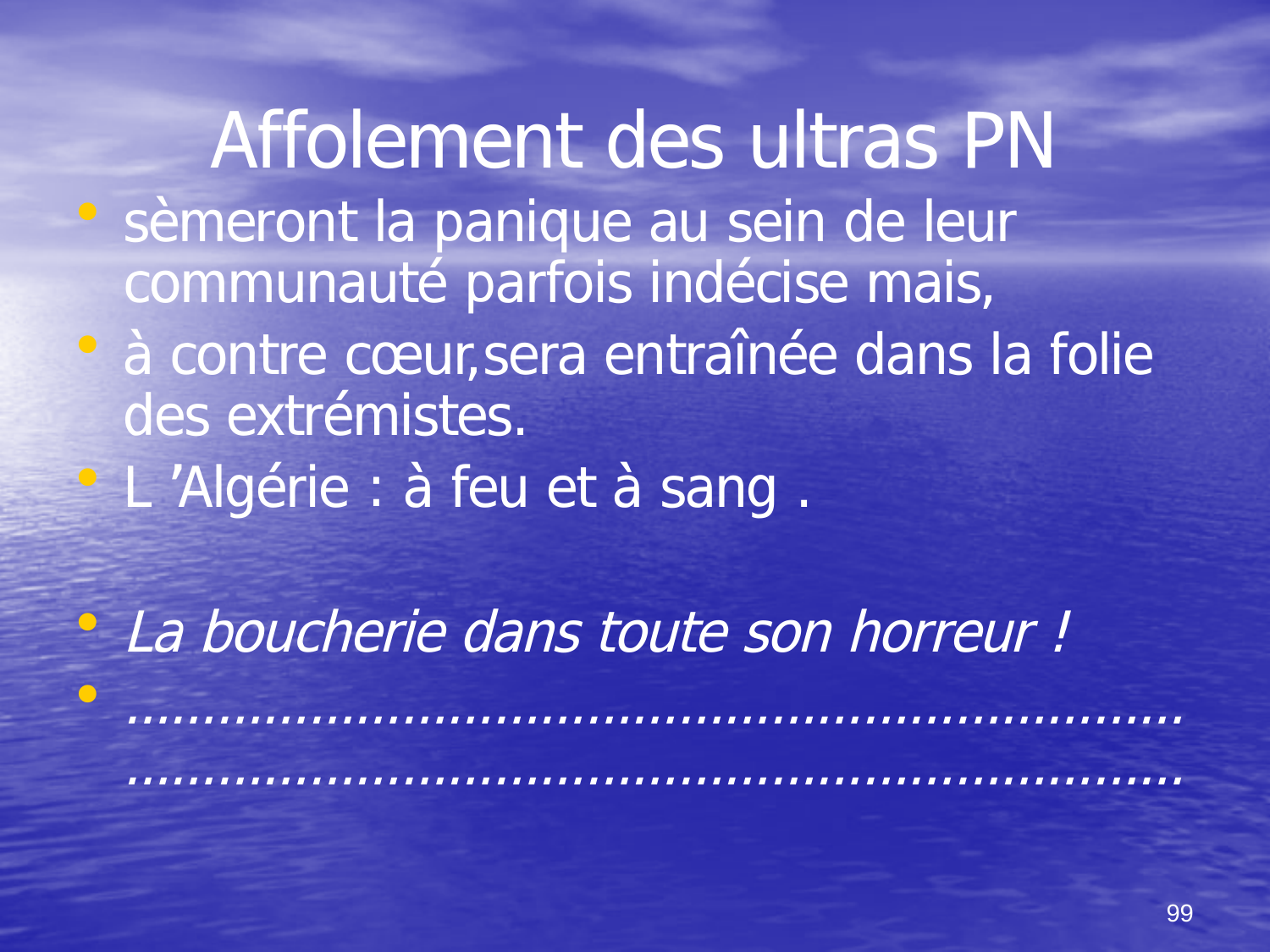

# Affolement des ultras PN
sèmeront la panique au sein de leur communauté parfois indécise mais,
à contre cœur,sera entraînée dans la folie des extrémistes.
L ’Algérie : à feu et à sang .

La boucherie dans toute son horreur !
…………………………………………………………………………………………………………………………

99